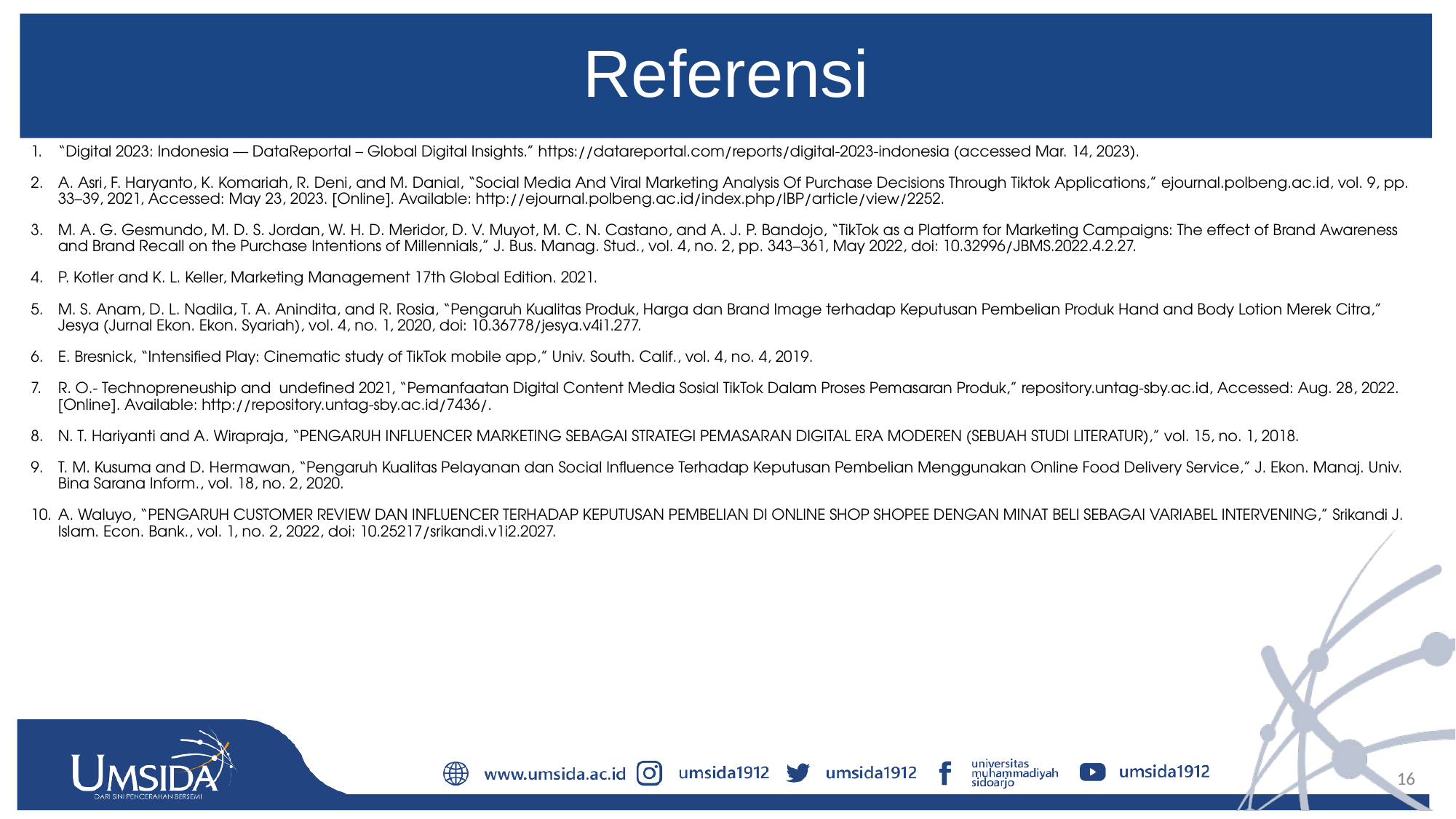

# Referensi
“Digital 2023: Indonesia — DataReportal – Global Digital Insights.” https://datareportal.com/reports/digital-2023-indonesia (accessed Mar. 14, 2023).
A. Asri, F. Haryanto, K. Komariah, R. Deni, and M. Danial, “Social Media And Viral Marketing Analysis Of Purchase Decisions Through Tiktok Applications,” ejournal.polbeng.ac.id, vol. 9, pp. 33–39, 2021, Accessed: May 23, 2023. [Online]. Available: http://ejournal.polbeng.ac.id/index.php/IBP/article/view/2252.
M. A. G. Gesmundo, M. D. S. Jordan, W. H. D. Meridor, D. V. Muyot, M. C. N. Castano, and A. J. P. Bandojo, “TikTok as a Platform for Marketing Campaigns: The effect of Brand Awareness and Brand Recall on the Purchase Intentions of Millennials,” J. Bus. Manag. Stud., vol. 4, no. 2, pp. 343–361, May 2022, doi: 10.32996/JBMS.2022.4.2.27.
P. Kotler and K. L. Keller, Marketing Management 17th Global Edition. 2021.
M. S. Anam, D. L. Nadila, T. A. Anindita, and R. Rosia, “Pengaruh Kualitas Produk, Harga dan Brand Image terhadap Keputusan Pembelian Produk Hand and Body Lotion Merek Citra,” Jesya (Jurnal Ekon. Ekon. Syariah), vol. 4, no. 1, 2020, doi: 10.36778/jesya.v4i1.277.
E. Bresnick, “Intensified Play: Cinematic study of TikTok mobile app,” Univ. South. Calif., vol. 4, no. 4, 2019.
R. O.- Technopreneuship and  undefined 2021, “Pemanfaatan Digital Content Media Sosial TikTok Dalam Proses Pemasaran Produk,” repository.untag-sby.ac.id, Accessed: Aug. 28, 2022. [Online]. Available: http://repository.untag-sby.ac.id/7436/.
N. T. Hariyanti and A. Wirapraja, “PENGARUH INFLUENCER MARKETING SEBAGAI STRATEGI PEMASARAN DIGITAL ERA MODEREN (SEBUAH STUDI LITERATUR),” vol. 15, no. 1, 2018.
T. M. Kusuma and D. Hermawan, “Pengaruh Kualitas Pelayanan dan Social Influence Terhadap Keputusan Pembelian Menggunakan Online Food Delivery Service,” J. Ekon. Manaj. Univ. Bina Sarana Inform., vol. 18, no. 2, 2020.
A. Waluyo, “PENGARUH CUSTOMER REVIEW DAN INFLUENCER TERHADAP KEPUTUSAN PEMBELIAN DI ONLINE SHOP SHOPEE DENGAN MINAT BELI SEBAGAI VARIABEL INTERVENING,” Srikandi J. Islam. Econ. Bank., vol. 1, no. 2, 2022, doi: 10.25217/srikandi.v1i2.2027.